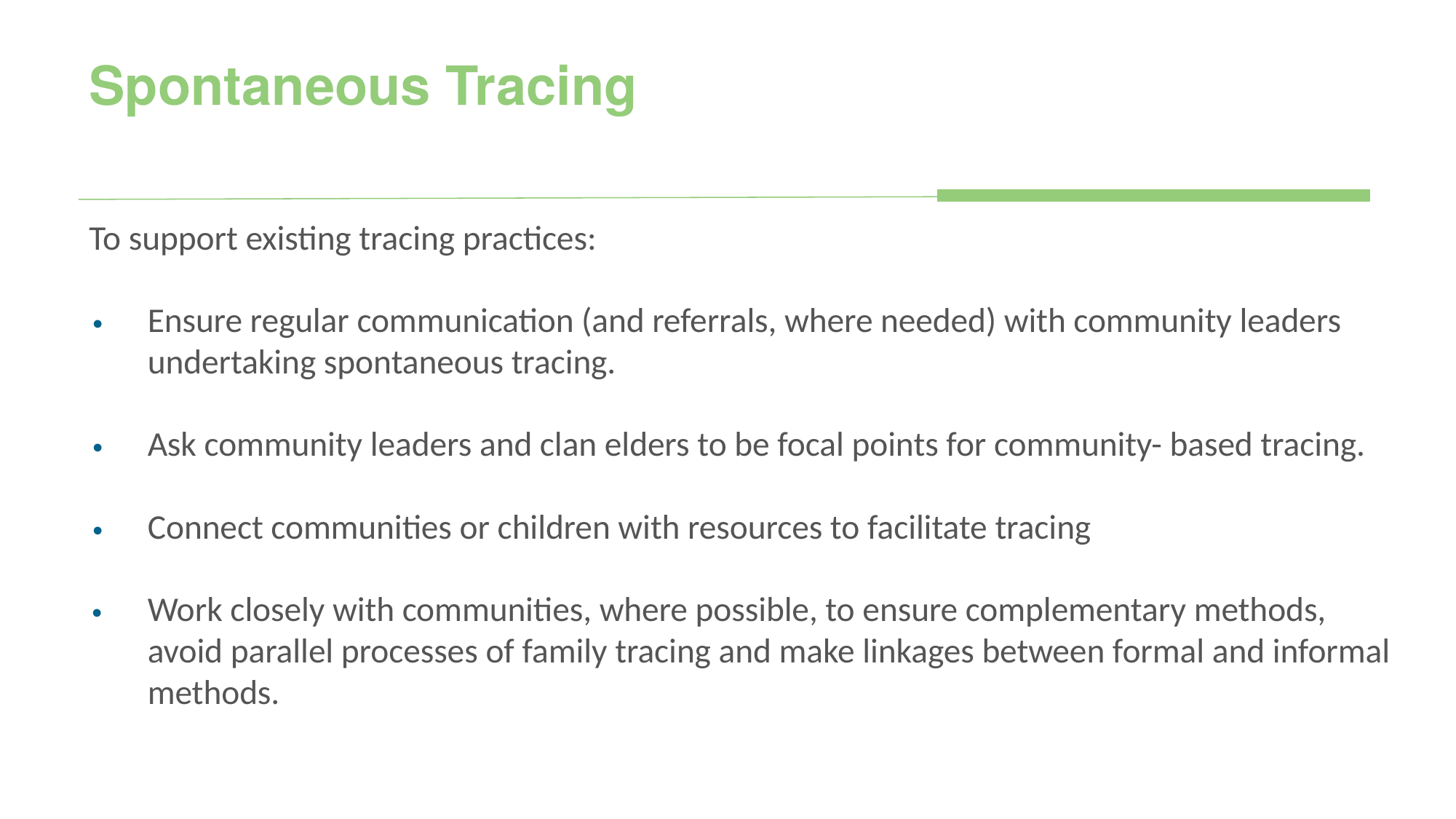

# Spontaneous Tracing
To support existing tracing practices:

Ensure regular communication (and referrals, where needed) with community leaders undertaking spontaneous tracing.
Ask community leaders and clan elders to be focal points for community- based tracing.
Connect communities or children with resources to facilitate tracing

Work closely with communities, where possible, to ensure complementary methods, avoid parallel processes of family tracing and make linkages between formal and informal methods.